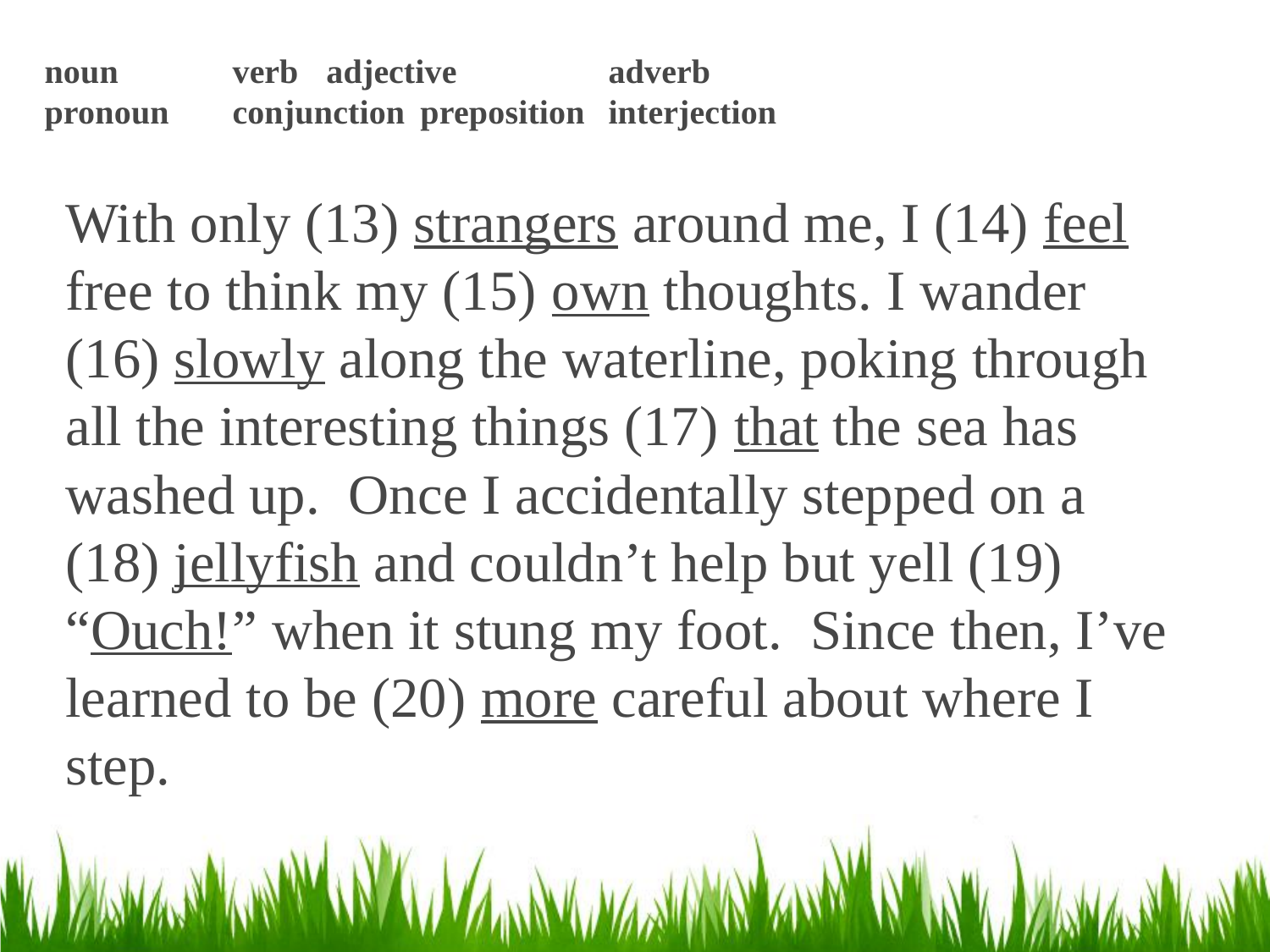

# noun	 	verb		adjective		adverb pronoun	conjunction	preposition		interjection
With only (13) strangers around me, I (14) feel free to think my (15) own thoughts. I wander (16) slowly along the waterline, poking through all the interesting things (17) that the sea has washed up.  Once I accidentally stepped on a (18) jellyfish and couldn’t help but yell (19) “Ouch!” when it stung my foot.  Since then, I’ve learned to be (20) more careful about where I step.